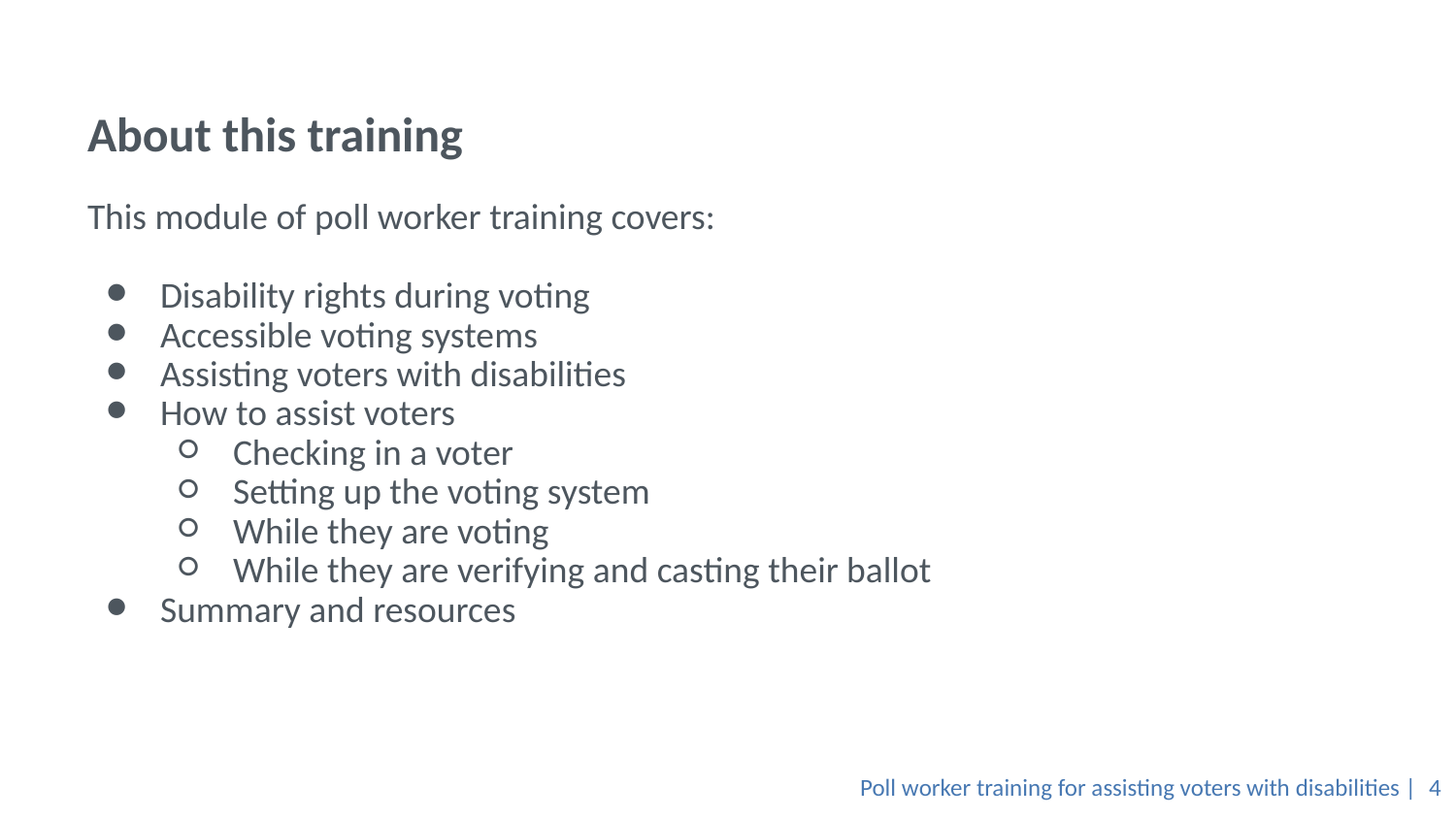

# About this training
This module of poll worker training covers:

Disability rights during voting
Accessible voting systems
Assisting voters with disabilities
How to assist voters
Checking in a voter
Setting up the voting system
While they are voting
While they are verifying and casting their ballot
Summary and resources